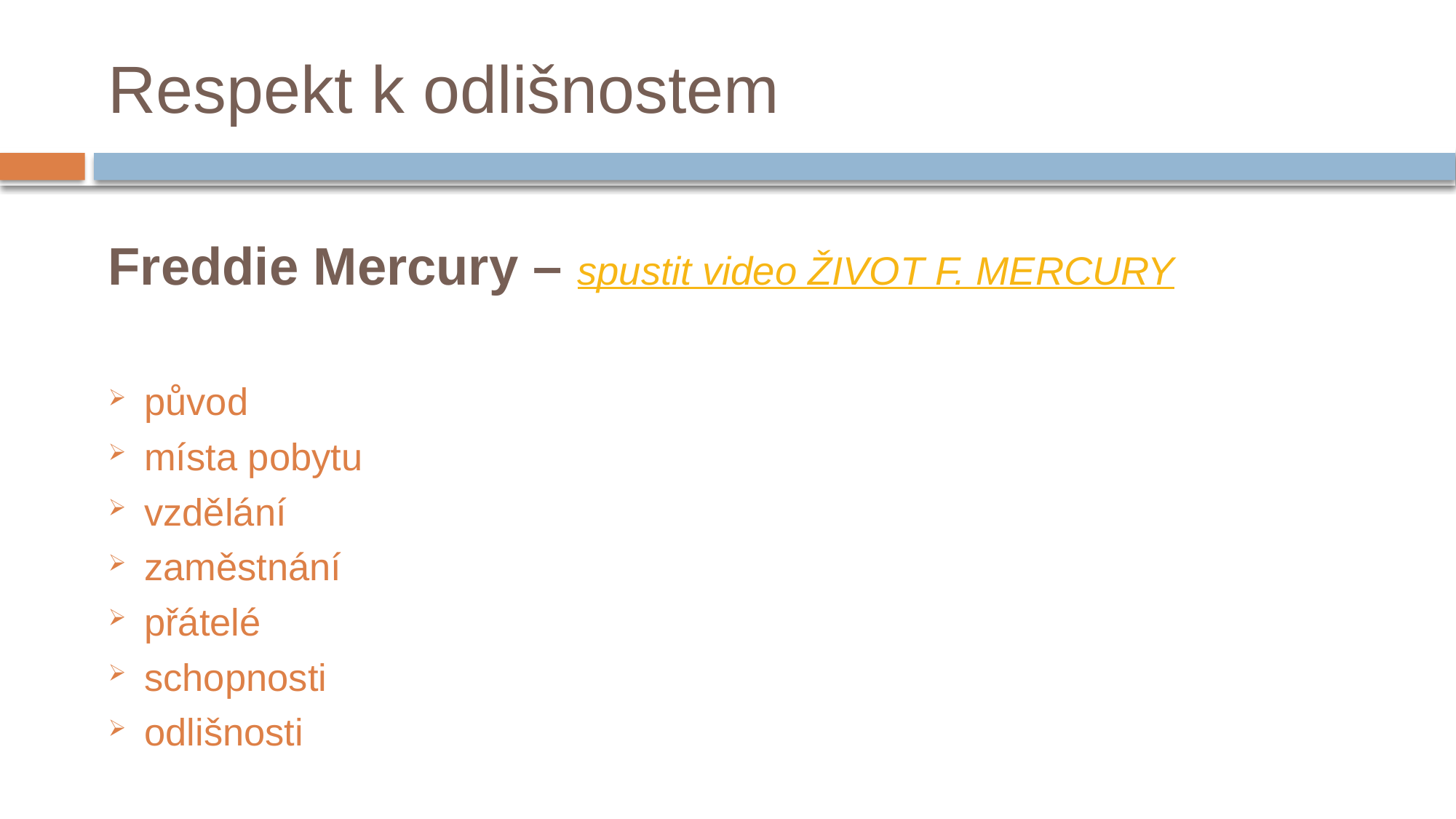

# Respekt k odlišnostem
Freddie Mercury – spustit video ŽIVOT F. MERCURY

původ
místa pobytu
vzdělání
zaměstnání
přátelé
schopnosti
odlišnosti